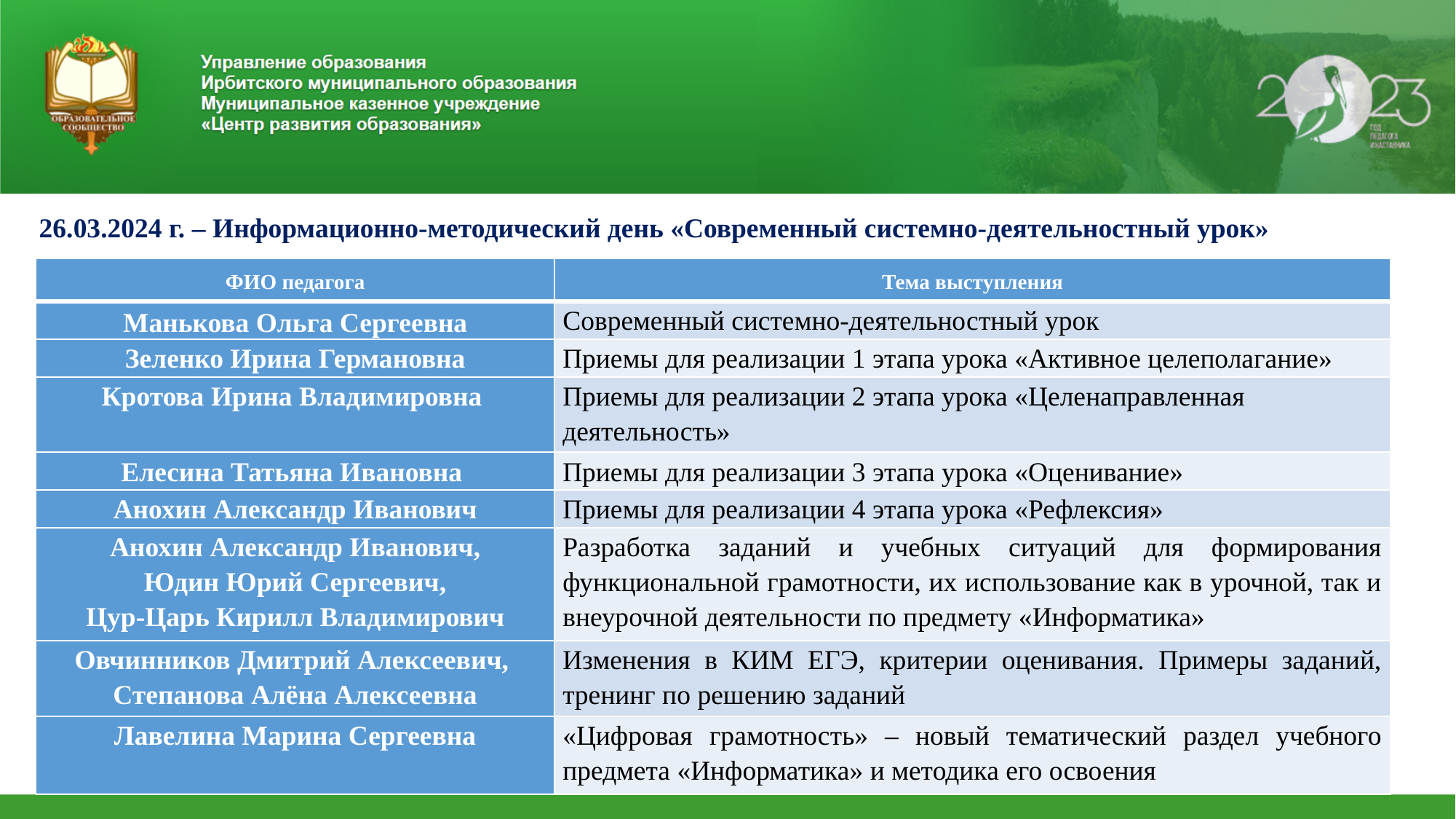

26.03.2024 г. – Информационно-методический день «Современный системно-деятельностный урок»
| ФИО педагога | Тема выступления |
| --- | --- |
| Манькова Ольга Сергеевна | Современный системно-деятельностный урок |
| Зеленко Ирина Германовна | Приемы для реализации 1 этапа урока «Активное целеполагание» |
| Кротова Ирина Владимировна | Приемы для реализации 2 этапа урока «Целенаправленная деятельность» |
| Елесина Татьяна Ивановна | Приемы для реализации 3 этапа урока «Оценивание» |
| Анохин Александр Иванович | Приемы для реализации 4 этапа урока «Рефлексия» |
| Анохин Александр Иванович, Юдин Юрий Сергеевич, Цур-Царь Кирилл Владимирович | Разработка заданий и учебных ситуаций для формирования функциональной грамотности, их использование как в урочной, так и внеурочной деятельности по предмету «Информатика» |
| Овчинников Дмитрий Алексеевич, Степанова Алёна Алексеевна | Изменения в КИМ ЕГЭ, критерии оценивания. Примеры заданий, тренинг по решению заданий |
| Лавелина Марина Сергеевна | «Цифровая грамотность» – новый тематический раздел учебного предмета «Информатика» и методика его освоения |